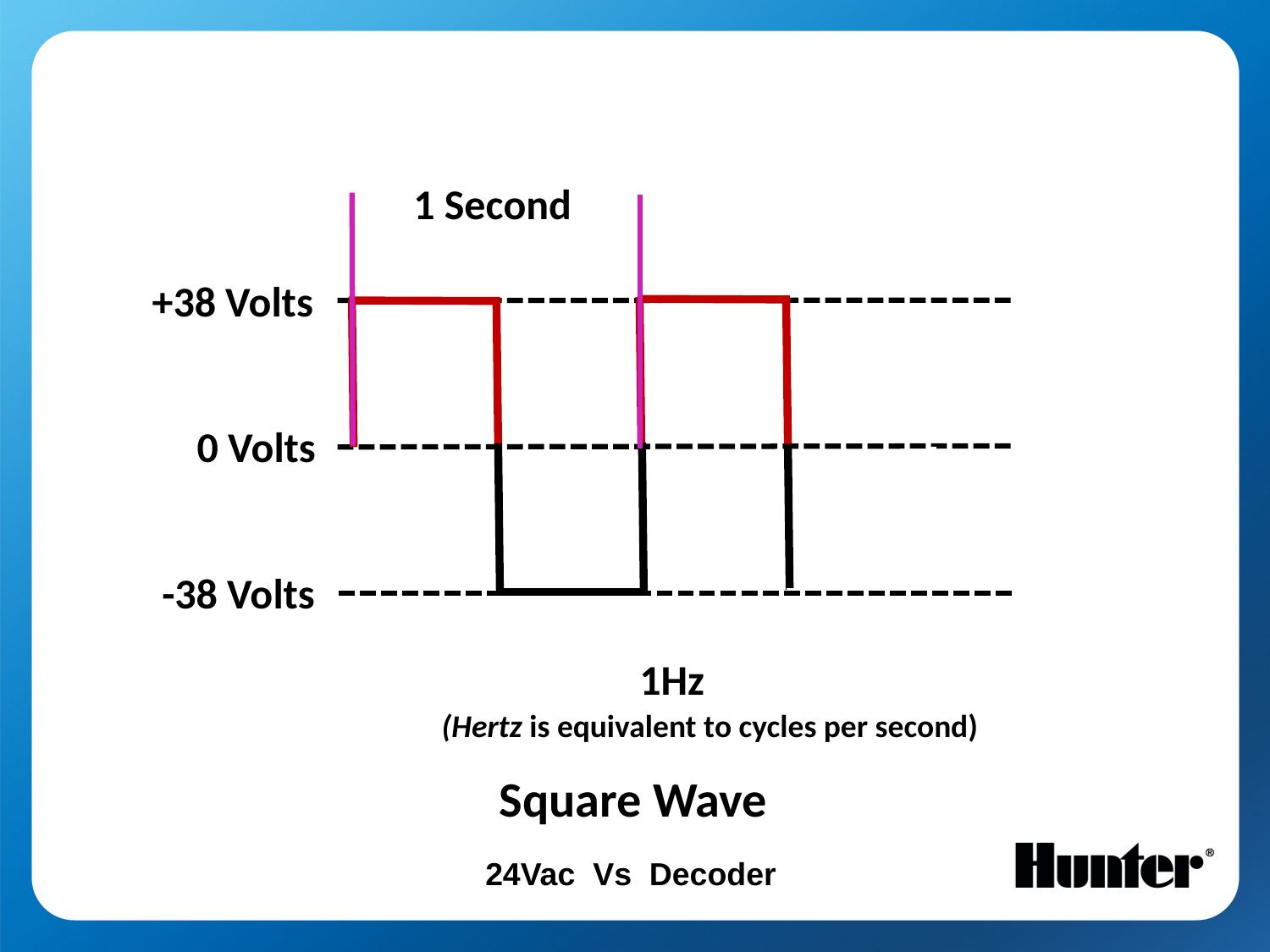

1 Second
+38 Volts
0 Volts
-38 Volts
1Hz
(Hertz is equivalent to cycles per second)
Square Wave
24Vac  Vs  Decoder